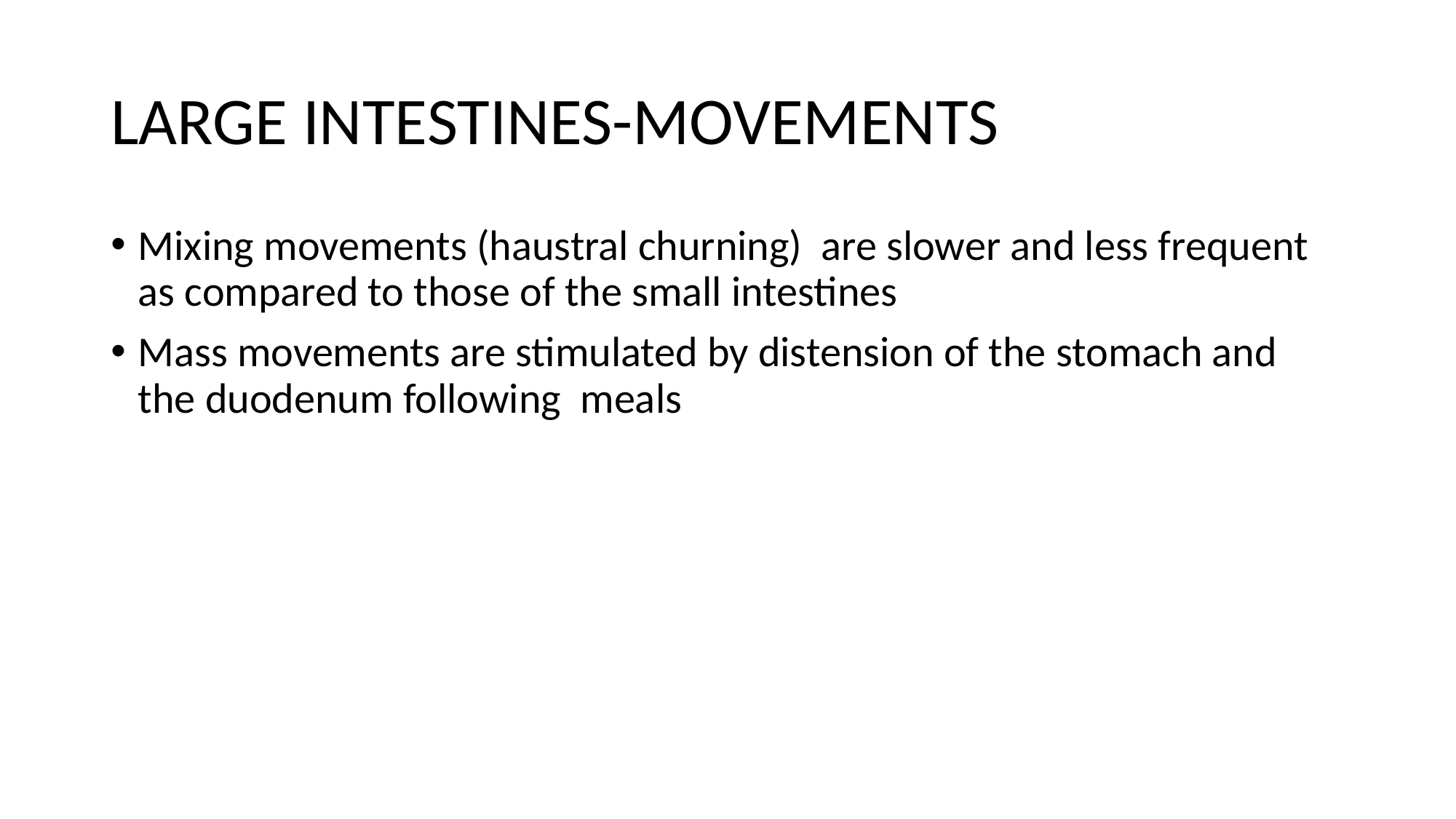

# LARGE INTESTINES-MOVEMENTS
Mixing movements (haustral churning)  are slower and less frequent as compared to those of the small intestines
Mass movements are stimulated by distension of the stomach and the duodenum following  meals